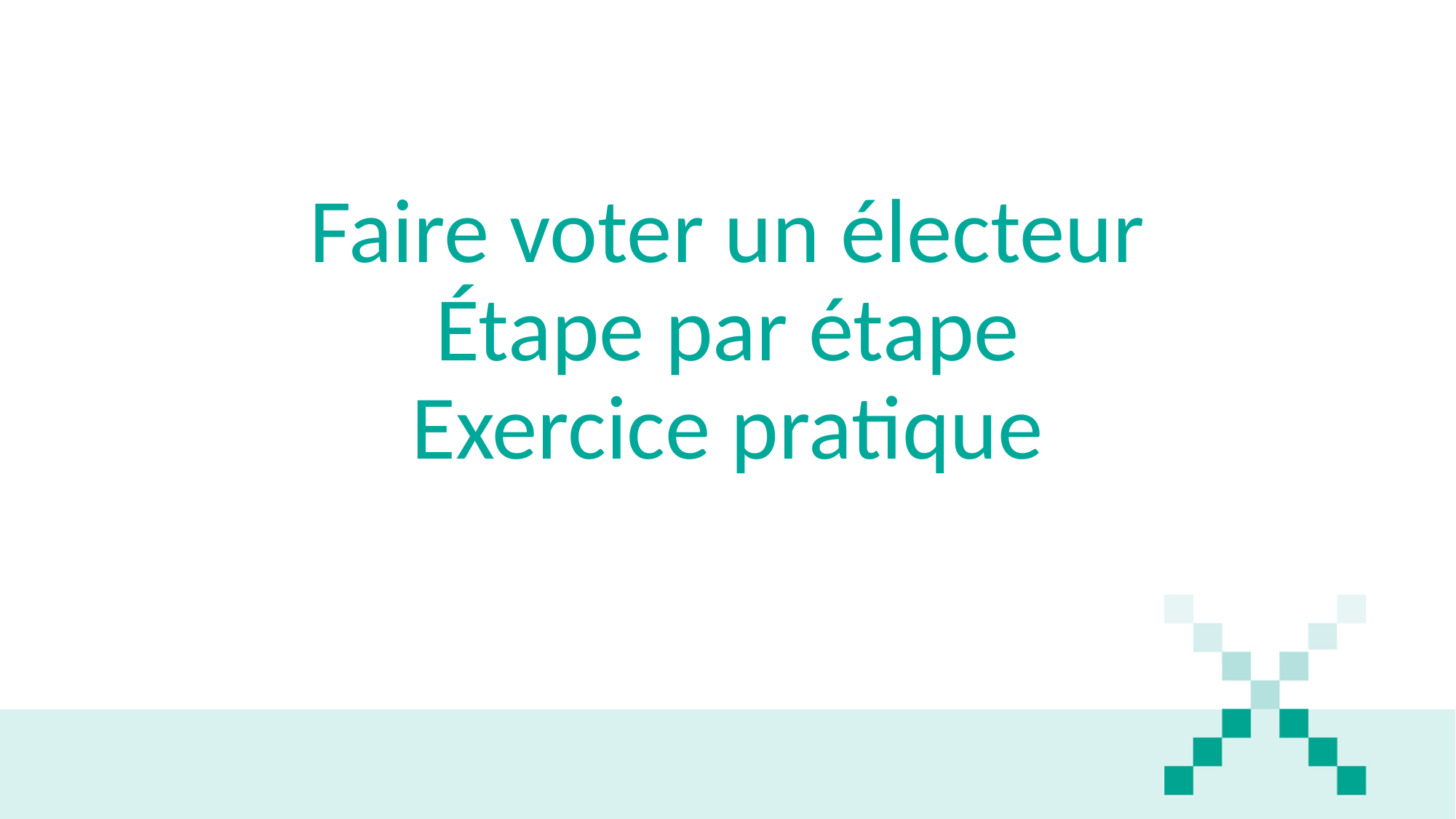

# Faire voter un électeur Étape par étape Exercice pratique